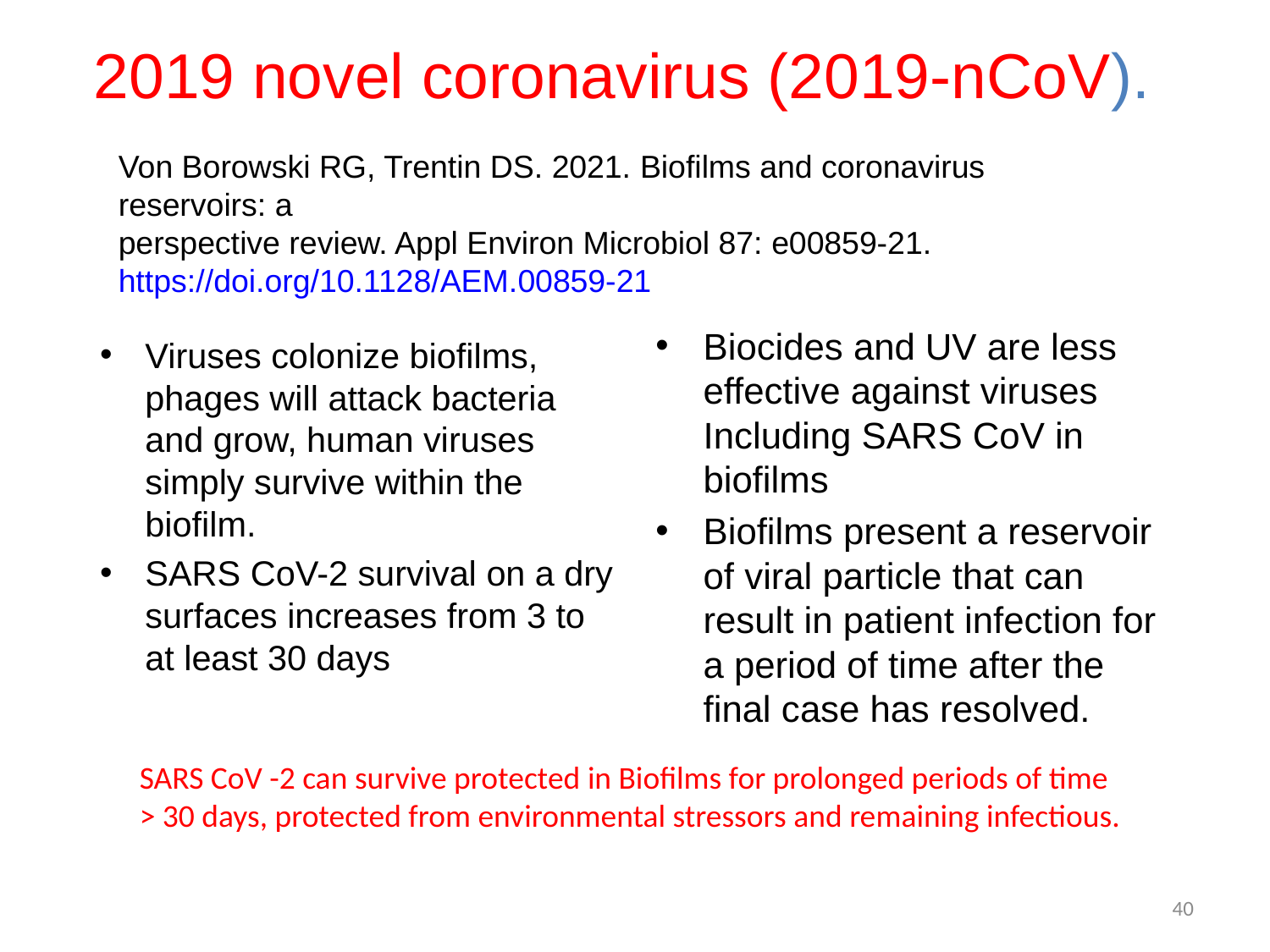

# 2019 novel coronavirus (2019-nCoV).
Von Borowski RG, Trentin DS. 2021. Biofilms and coronavirus reservoirs: a
perspective review. Appl Environ Microbiol 87: e00859-21. https://doi.org/10.1128/AEM.00859-21
Biocides and UV are less effective against viruses Including SARS CoV in biofilms
Biofilms present a reservoir of viral particle that can result in patient infection for a period of time after the final case has resolved.
Viruses colonize biofilms, phages will attack bacteria and grow, human viruses simply survive within the biofilm.
SARS CoV-2 survival on a dry surfaces increases from 3 to at least 30 days
SARS CoV -2 can survive protected in Biofilms for prolonged periods of time > 30 days, protected from environmental stressors and remaining infectious.
40